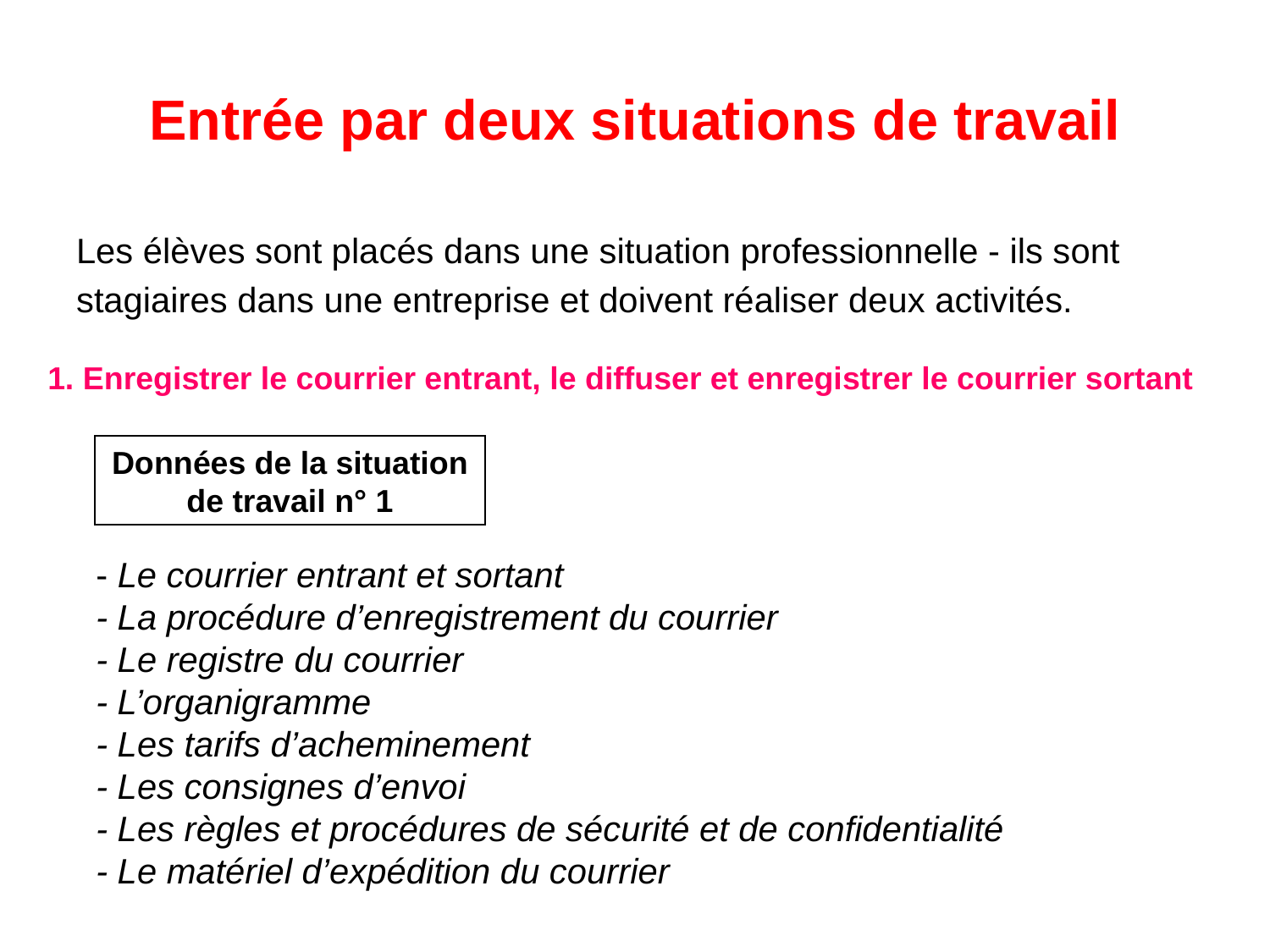

# Entrée par deux situations de travail
Les élèves sont placés dans une situation professionnelle - ils sont
stagiaires dans une entreprise et doivent réaliser deux activités.

1. Enregistrer le courrier entrant, le diffuser et enregistrer le courrier sortant
Données de la situation de travail n° 1
- Le courrier entrant et sortant
- La procédure d’enregistrement du courrier
- Le registre du courrier
- L’organigramme
- Les tarifs d’acheminement
- Les consignes d’envoi
- Les règles et procédures de sécurité et de confidentialité
- Le matériel d’expédition du courrier